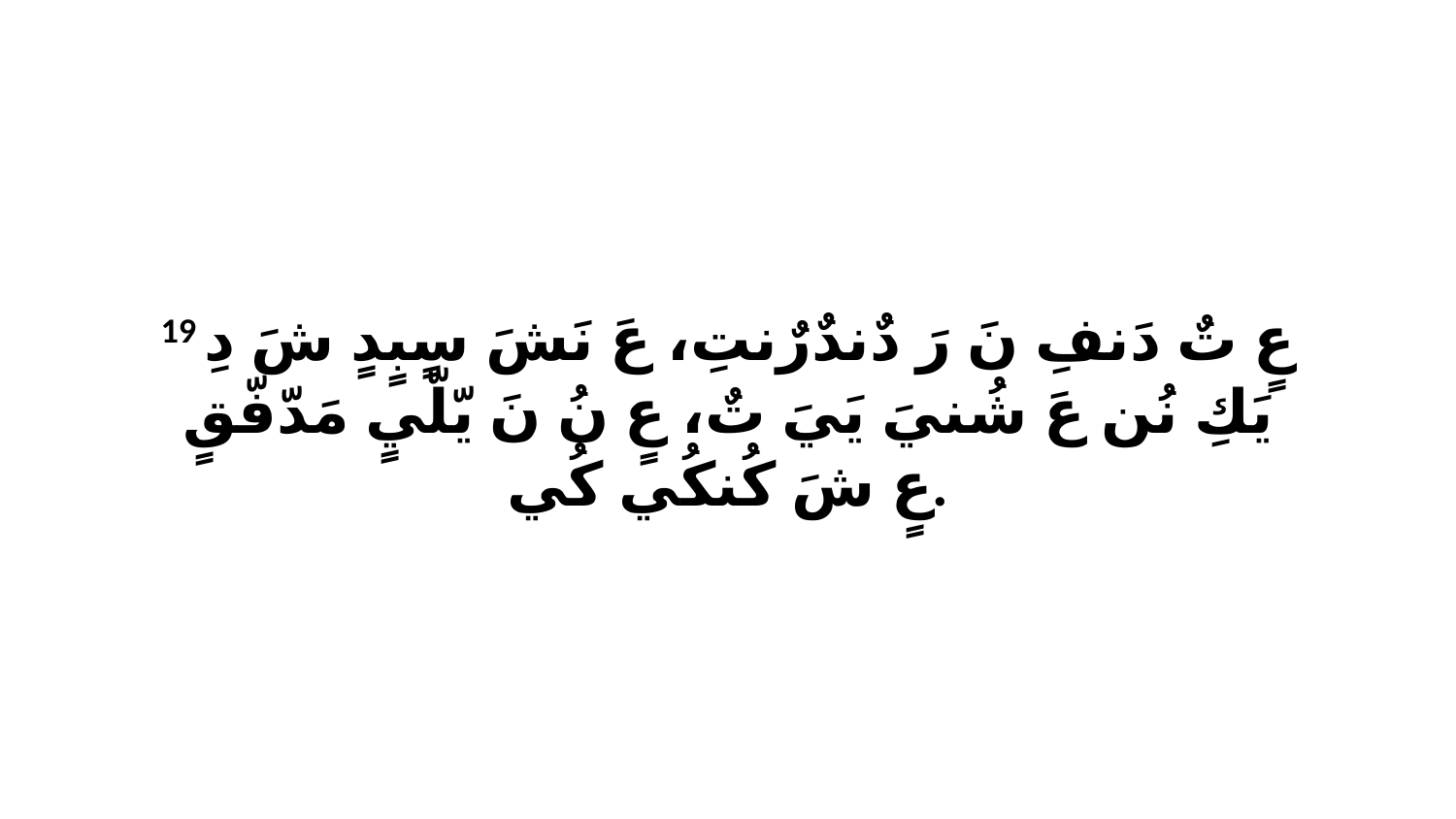

19 عٍ تٌ دَنفِ نَ رَ دٌندٌرٌنتِ، عَ نَشَ سٍبٍدٍ شَ دِ يَكِ نُن عَ شُنيَ يَيَ تٌ، عٍ نُ نَ يّلّيٍ مَدّفّقٍ عٍ شَ كُنكُي كُي.